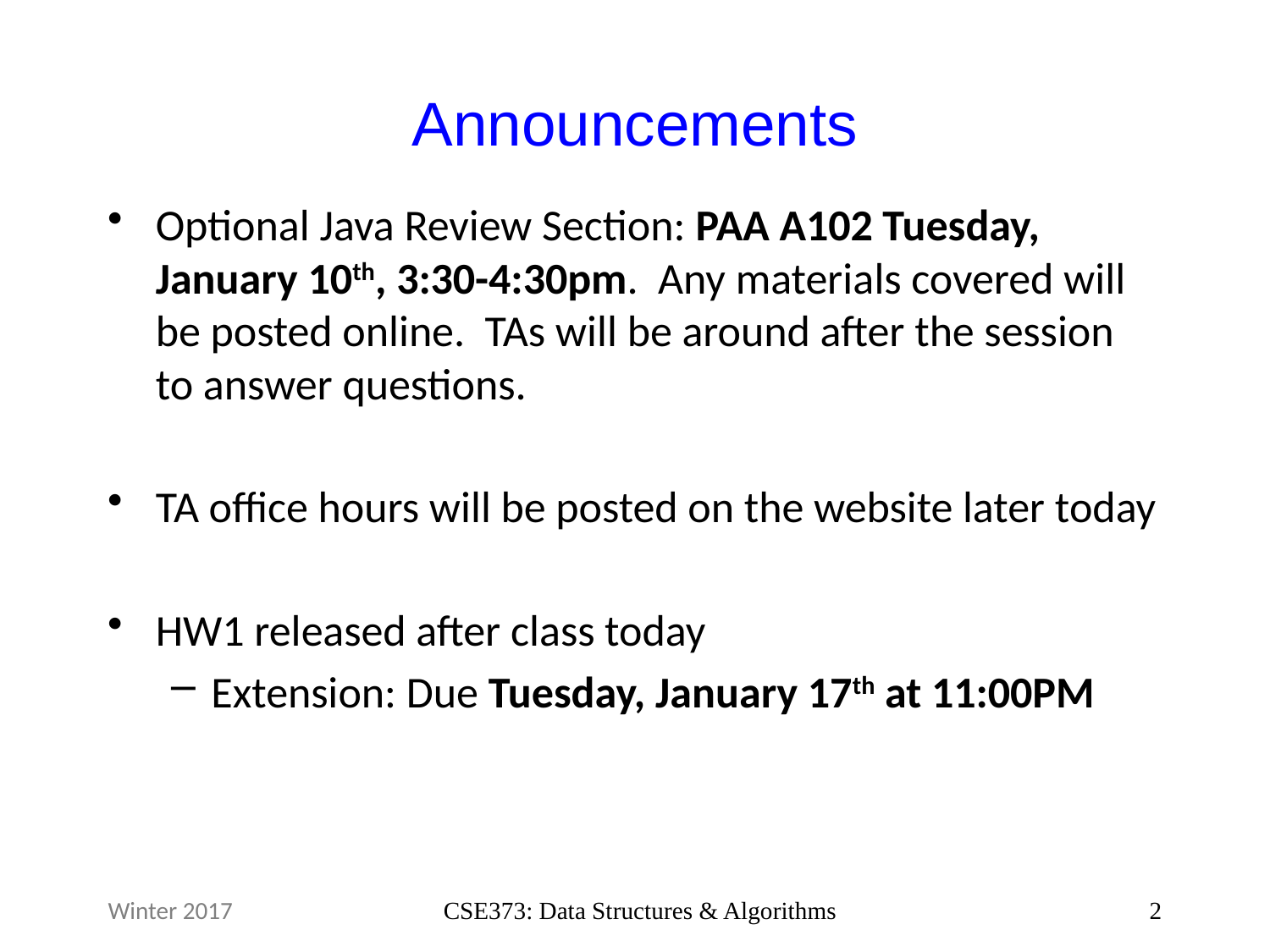

# Announcements
Optional Java Review Section: PAA A102 Tuesday, January 10th, 3:30-4:30pm.  Any materials covered will be posted online.  TAs will be around after the session to answer questions.

TA office hours will be posted on the website later today

HW1 released after class today
Extension: Due Tuesday, January 17th at 11:00PM

Winter 2017
CSE373: Data Structures & Algorithms
2